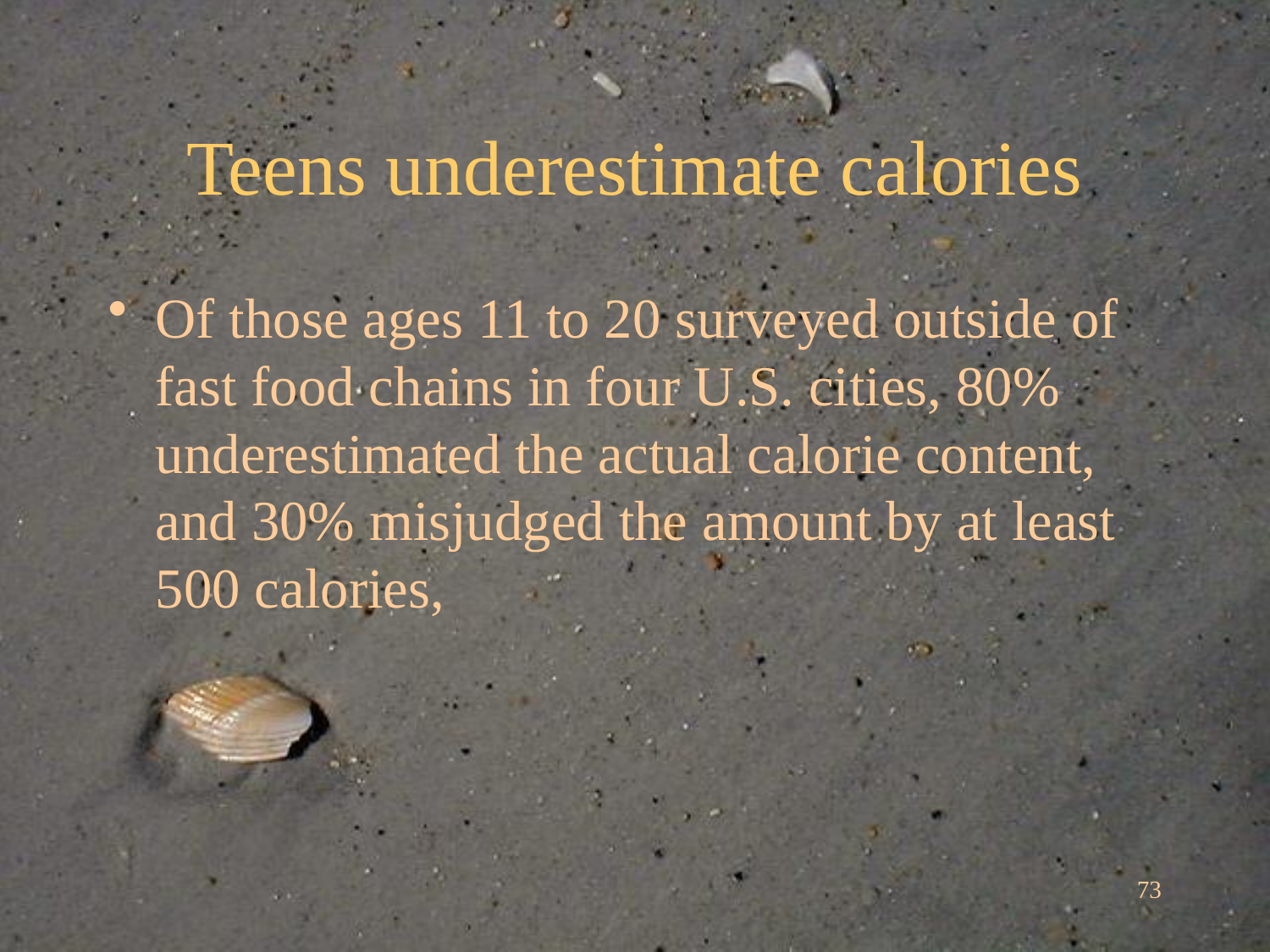

# Teens underestimate calories
Of those ages 11 to 20 surveyed outside of fast food chains in four U.S. cities, 80% underestimated the actual calorie content, and 30% misjudged the amount by at least 500 calories,
73